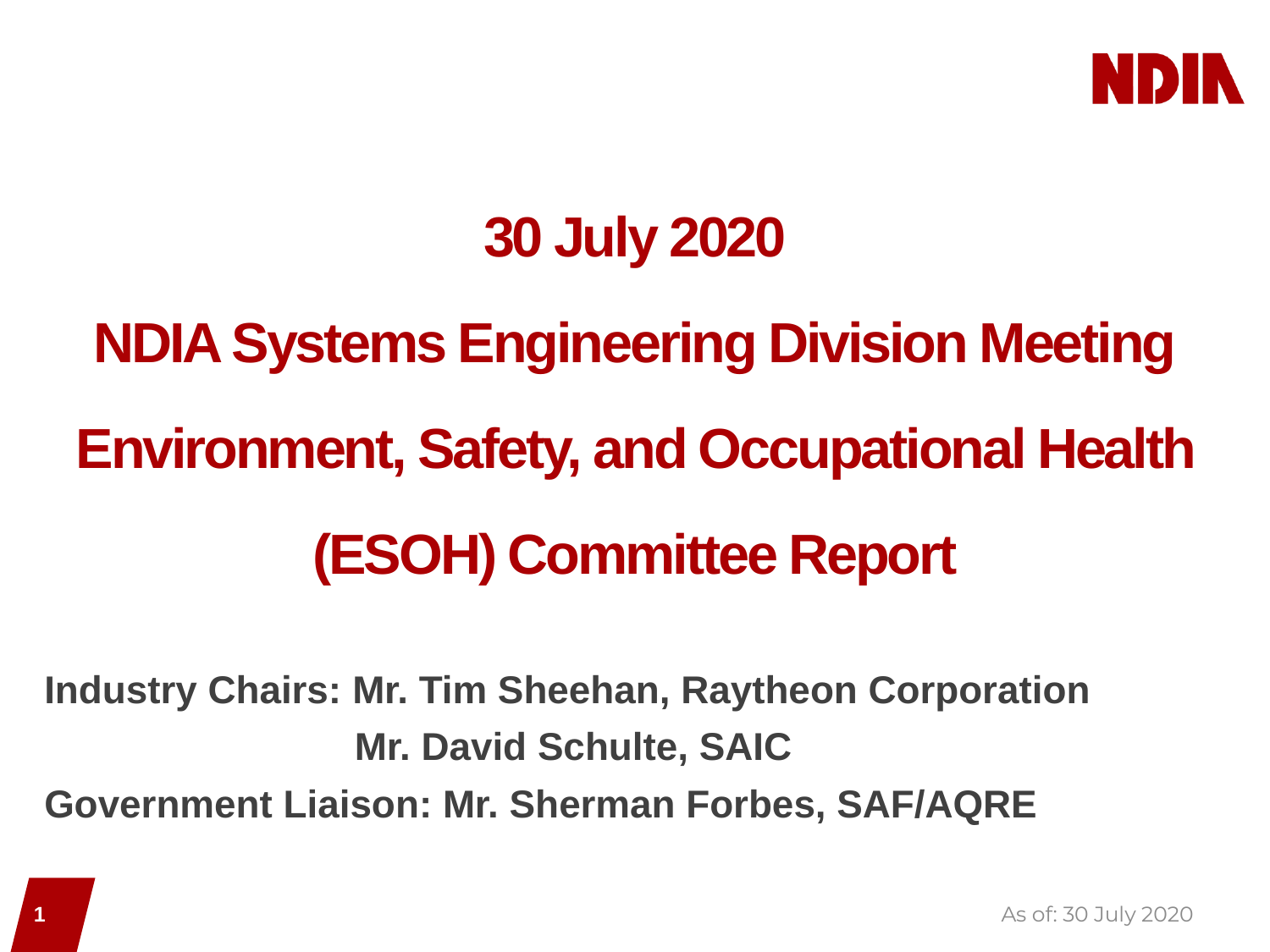

# 30 July 2020 NDIA Systems Engineering Division Meeting Environment, Safety, and Occupational Health (ESOH) Committee Report
Industry Chairs: Mr. Tim Sheehan, Raytheon Corporation
	Mr. David Schulte, SAIC
Government Liaison: Mr. Sherman Forbes, SAF/AQRE
1
As of: 30 July 2020